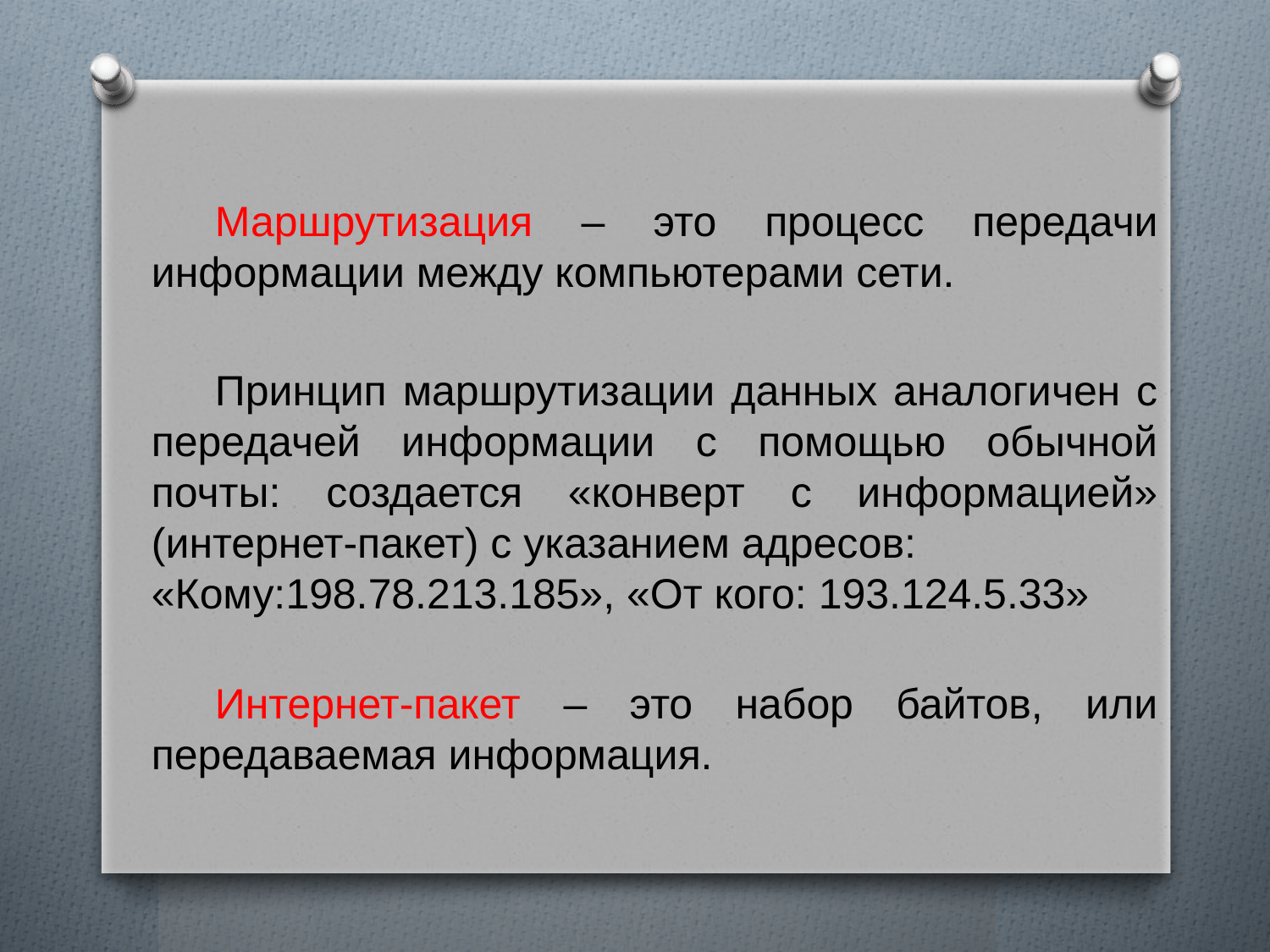

Маршрутизация – это процесс передачи информации между компьютерами сети.

Принцип маршрутизации данных аналогичен с передачей информации с помощью обычной почты: создается «конверт с информацией» (интернет-пакет) с указанием адресов:
«Кому:198.78.213.185», «От кого: 193.124.5.33»

Интернет-пакет – это набор байтов, или передаваемая информация.